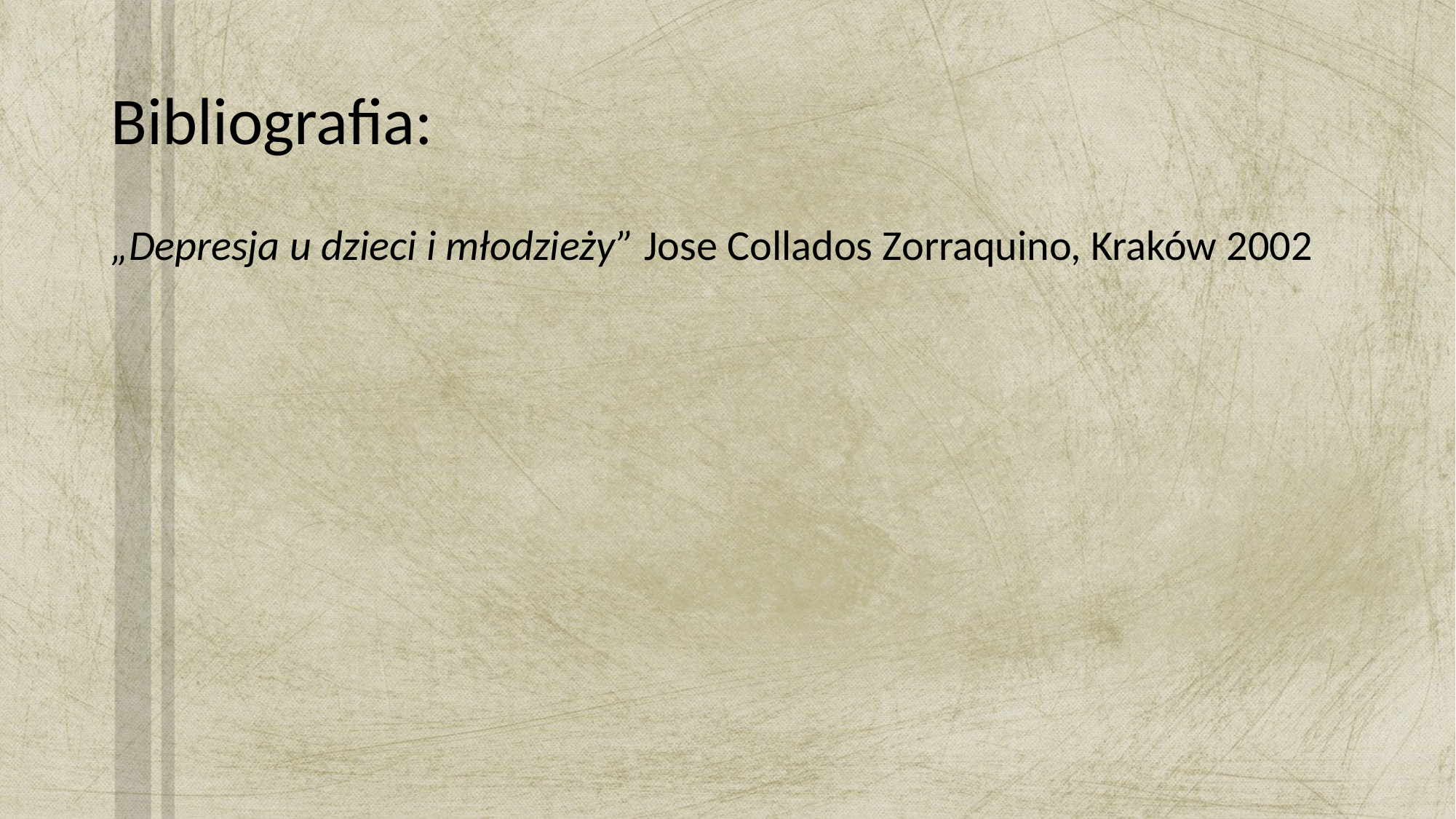

# Bibliografia:
„Depresja u dzieci i młodzieży” Jose Collados Zorraquino, Kraków 2002